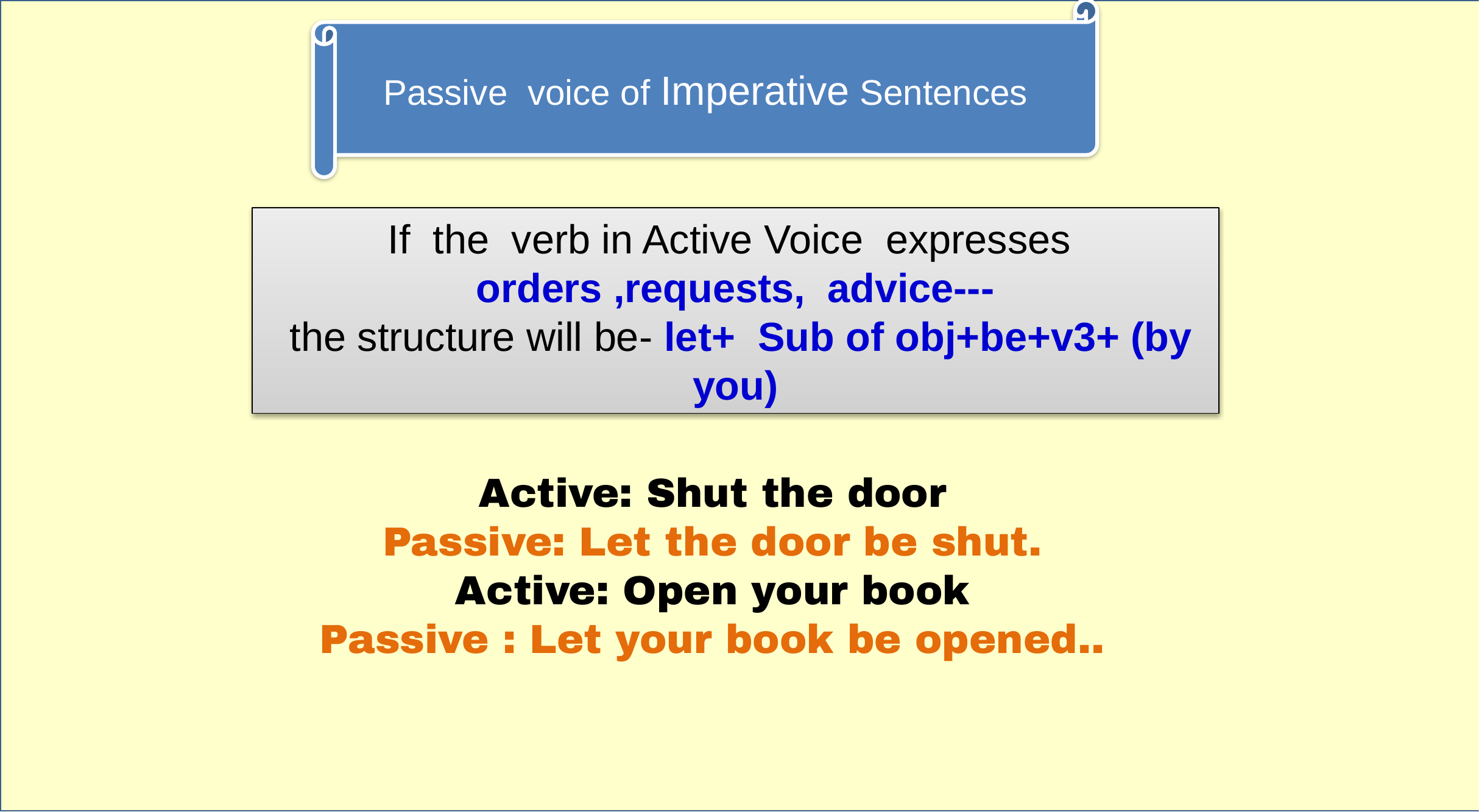

Passive  voice of Imperative Sentences
If  the  verb in Active Voice  expresses  orders ,requests,  advice---
 the structure will be- let+  Sub of obj+be+v3+ (by you)
Active: Shut the door
Passive: Let the door be shut.
Active: Open your book
Passive : Let your book be opened..